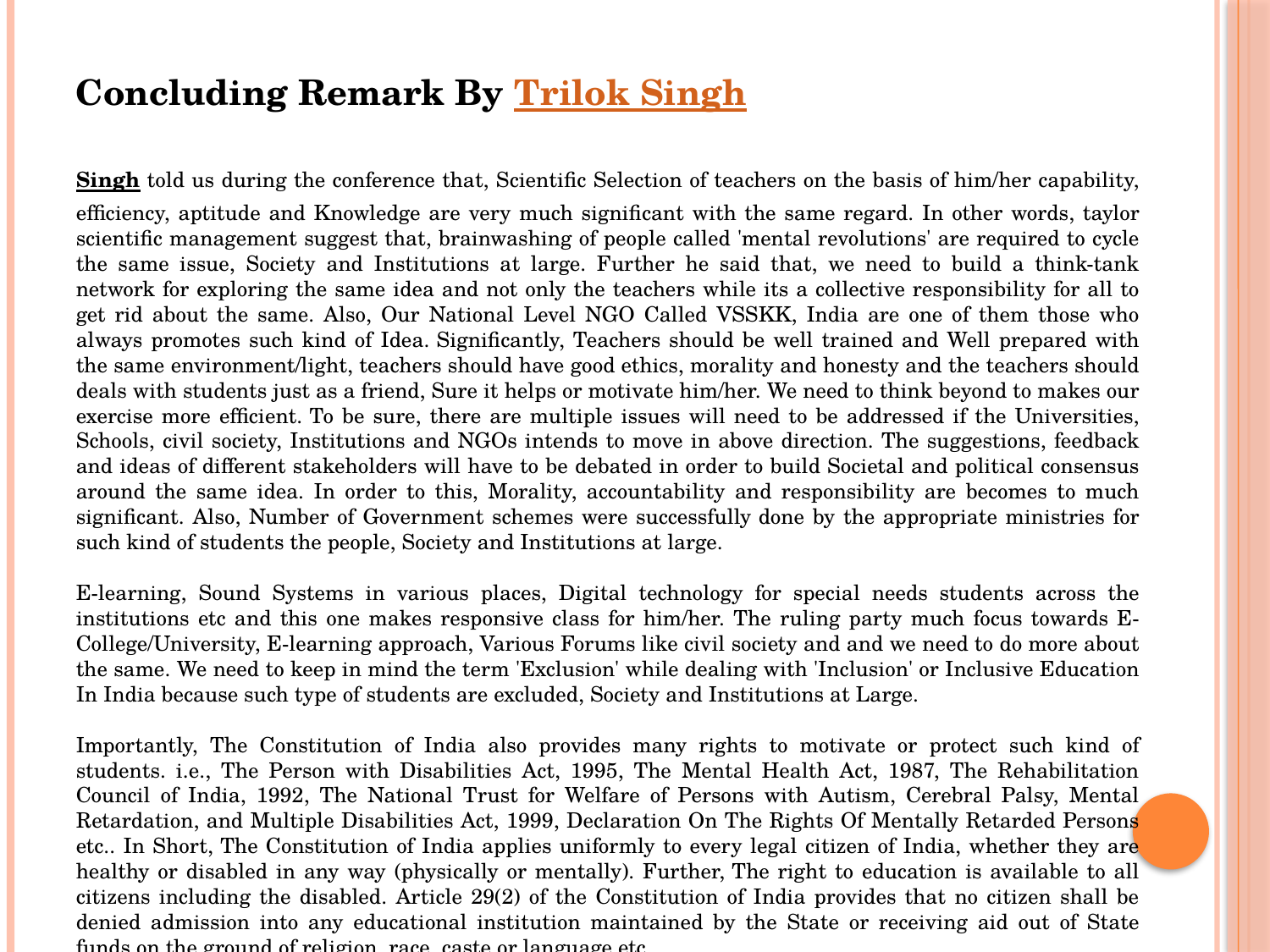

Concluding Remark By Trilok Singh

Singh told us during the conference that, Scientific Selection of teachers on the basis of him/her capability, efficiency, aptitude and Knowledge are very much significant with the same regard. In other words, taylor scientific management suggest that, brainwashing of people called 'mental revolutions' are required to cycle the same issue, Society and Institutions at large. Further he said that, we need to build a think-tank network for exploring the same idea and not only the teachers while its a collective responsibility for all to get rid about the same. Also, Our National Level NGO Called VSSKK, India are one of them those who always promotes such kind of Idea. Significantly, Teachers should be well trained and Well prepared with the same environment/light, teachers should have good ethics, morality and honesty and the teachers should deals with students just as a friend, Sure it helps or motivate him/her. We need to think beyond to makes our exercise more efficient. To be sure, there are multiple issues will need to be addressed if the Universities, Schools, civil society, Institutions and NGOs intends to move in above direction. The suggestions, feedback and ideas of different stakeholders will have to be debated in order to build Societal and political consensus around the same idea. In order to this, Morality, accountability and responsibility are becomes to much significant. Also, Number of Government schemes were successfully done by the appropriate ministries for such kind of students the people, Society and Institutions at large.

E-learning, Sound Systems in various places, Digital technology for special needs students across the institutions etc and this one makes responsive class for him/her. The ruling party much focus towards E-College/University, E-learning approach, Various Forums like civil society and and we need to do more about the same. We need to keep in mind the term 'Exclusion' while dealing with 'Inclusion' or Inclusive Education In India because such type of students are excluded, Society and Institutions at Large.

Importantly, The Constitution of India also provides many rights to motivate or protect such kind of students. i.e., The Person with Disabilities Act, 1995, The Mental Health Act, 1987, The Rehabilitation Council of India, 1992, The National Trust for Welfare of Persons with Autism, Cerebral Palsy, Mental Retardation, and Multiple Disabilities Act, 1999, Declaration On The Rights Of Mentally Retarded Persons etc.. In Short, The Constitution of India applies uniformly to every legal citizen of India, whether they are healthy or disabled in any way (physically or mentally). Further, The right to education is available to all citizens including the disabled. Article 29(2) of the Constitution of India provides that no citizen shall be denied admission into any educational institution maintained by the State or receiving aid out of State funds on the ground of religion, race, caste or language etc..